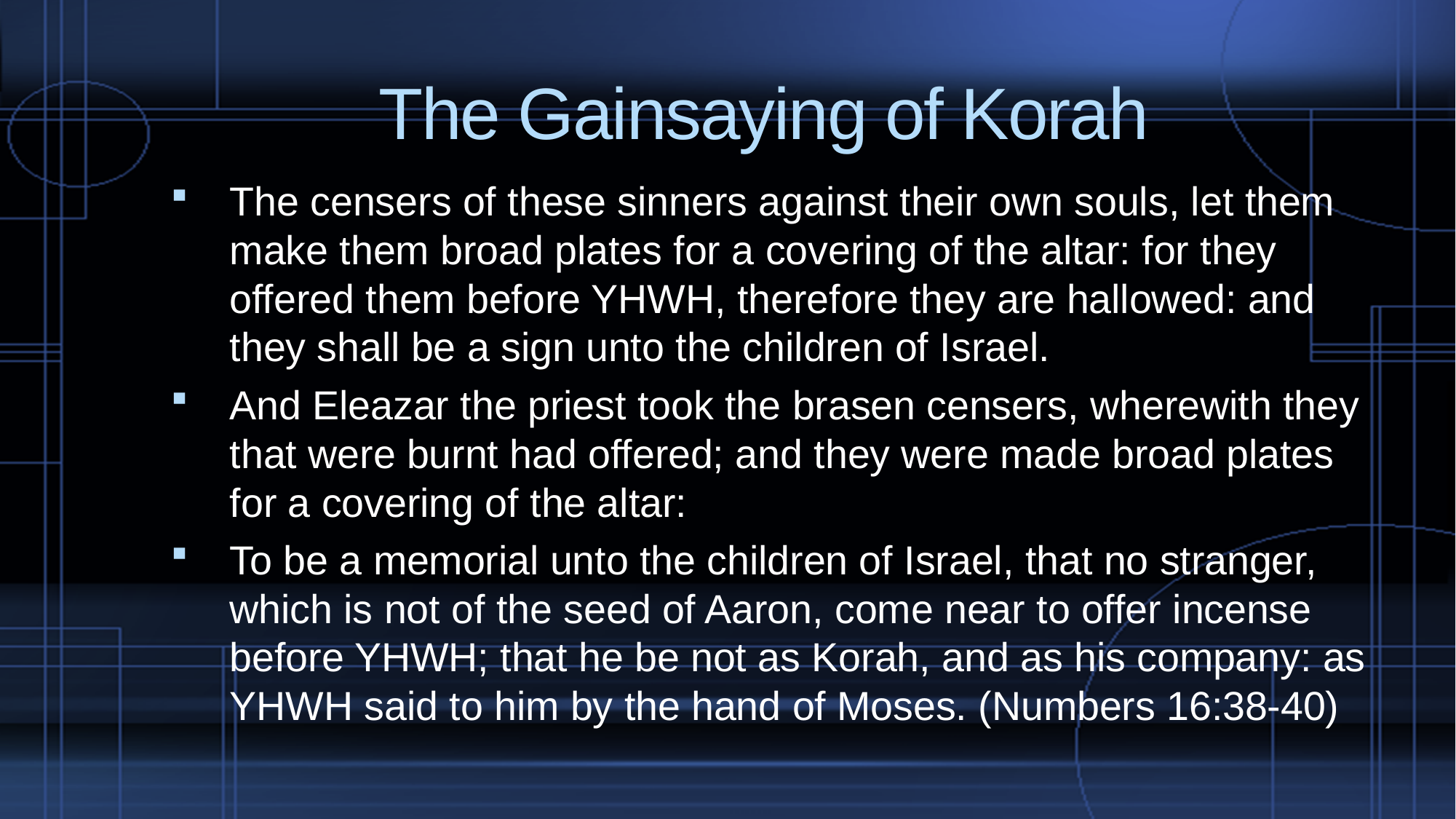

# The Gainsaying of Korah
The censers of these sinners against their own souls, let them make them broad plates for a covering of the altar: for they offered them before YHWH, therefore they are hallowed: and they shall be a sign unto the children of Israel.
And Eleazar the priest took the brasen censers, wherewith they that were burnt had offered; and they were made broad plates for a covering of the altar:
To be a memorial unto the children of Israel, that no stranger, which is not of the seed of Aaron, come near to offer incense before YHWH; that he be not as Korah, and as his company: as YHWH said to him by the hand of Moses. (Numbers 16:38-40)